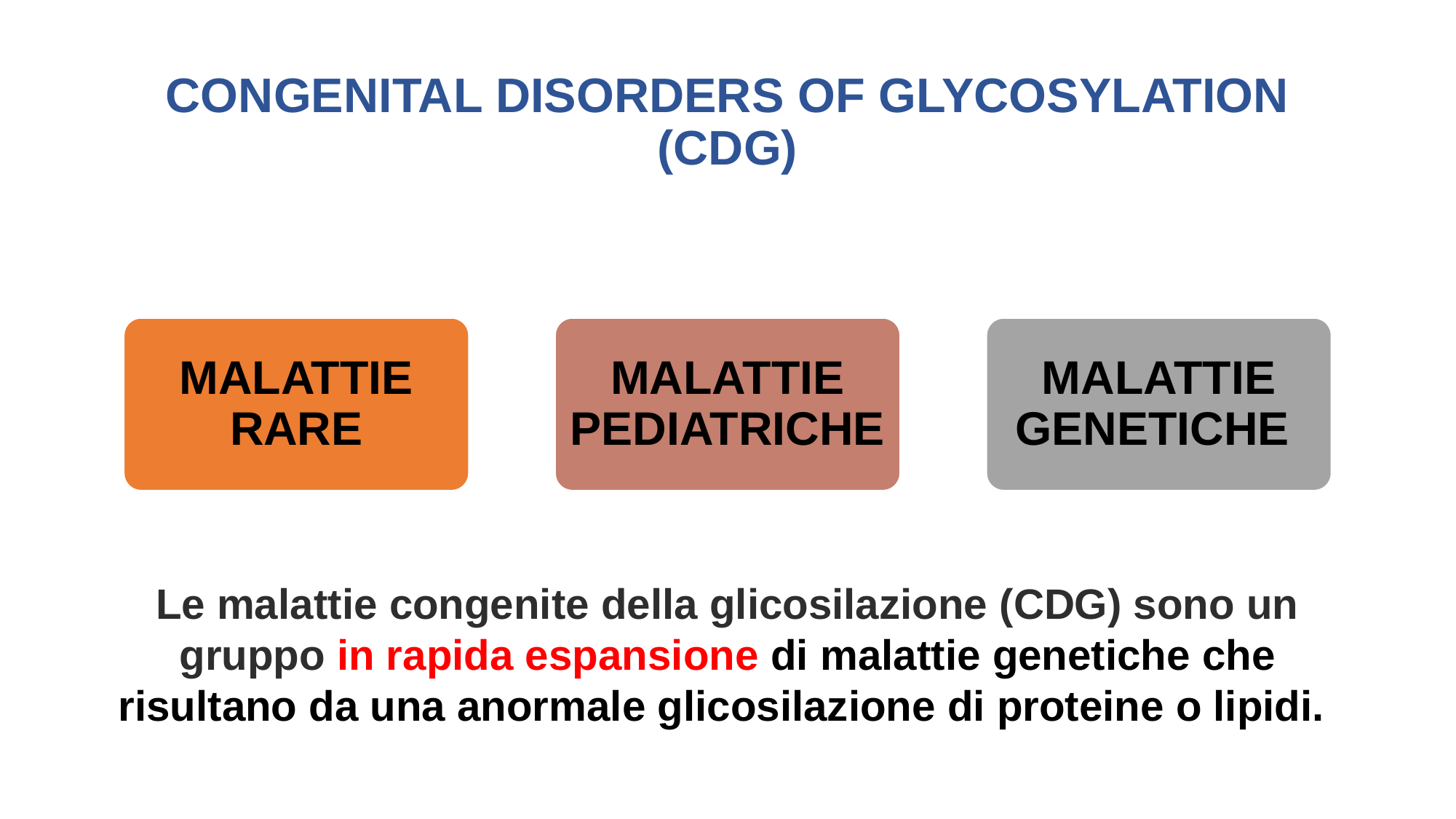

# CONGENITAL DISORDERS OF GLYCOSYLATION (CDG)

MALATTIE RARE
MALATTIE PEDIATRICHE
MALATTIE GENETICHE
Le malattie congenite della glicosilazione (CDG) sono un gruppo in rapida espansione di malattie genetiche che risultano da una anormale glicosilazione di proteine o lipidi.